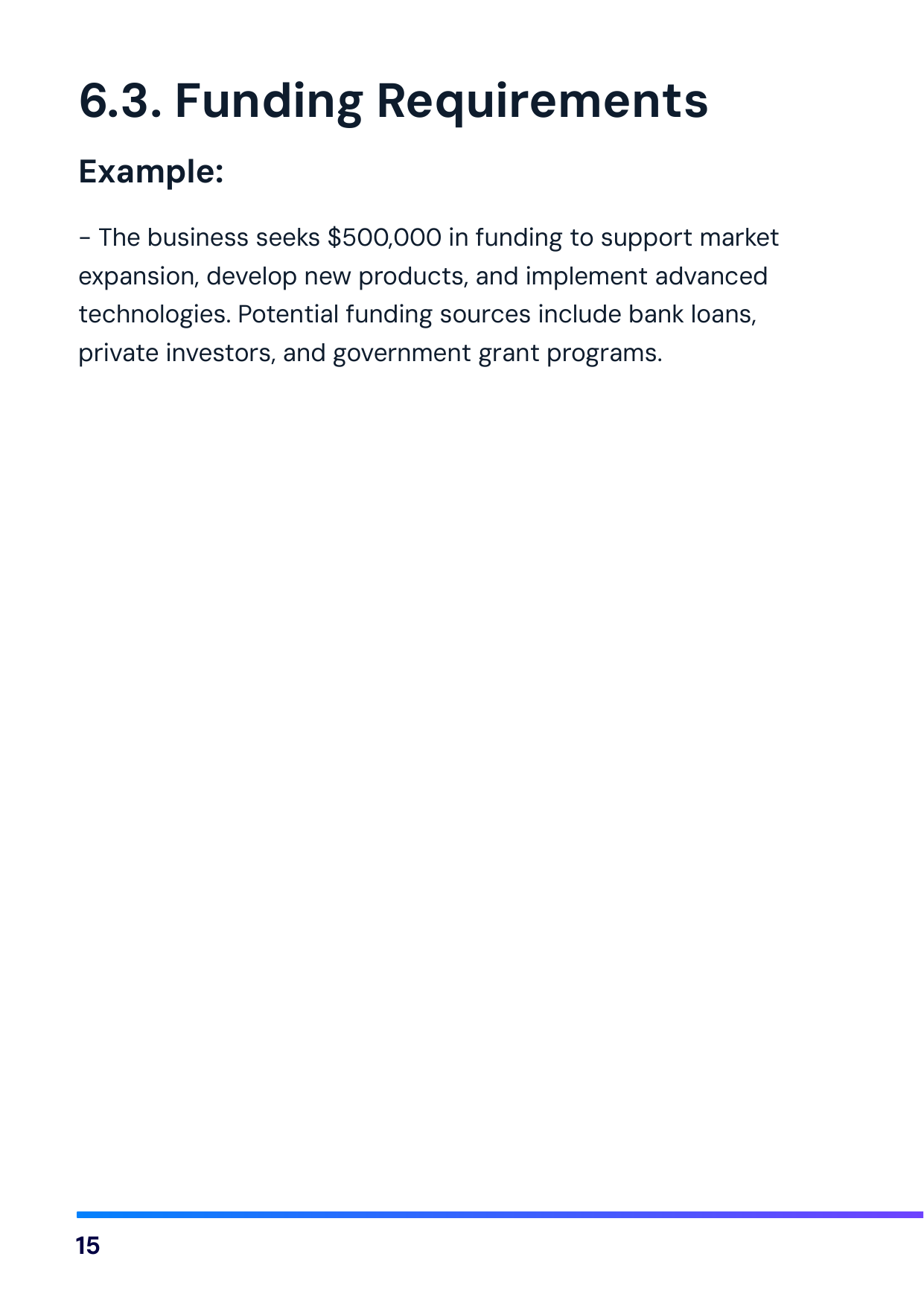

6.3. Funding Requirements
Example:
- The business seeks $500,000 in funding to support market expansion, develop new products, and implement advanced technologies. Potential funding sources include bank loans, private investors, and government grant programs.

15